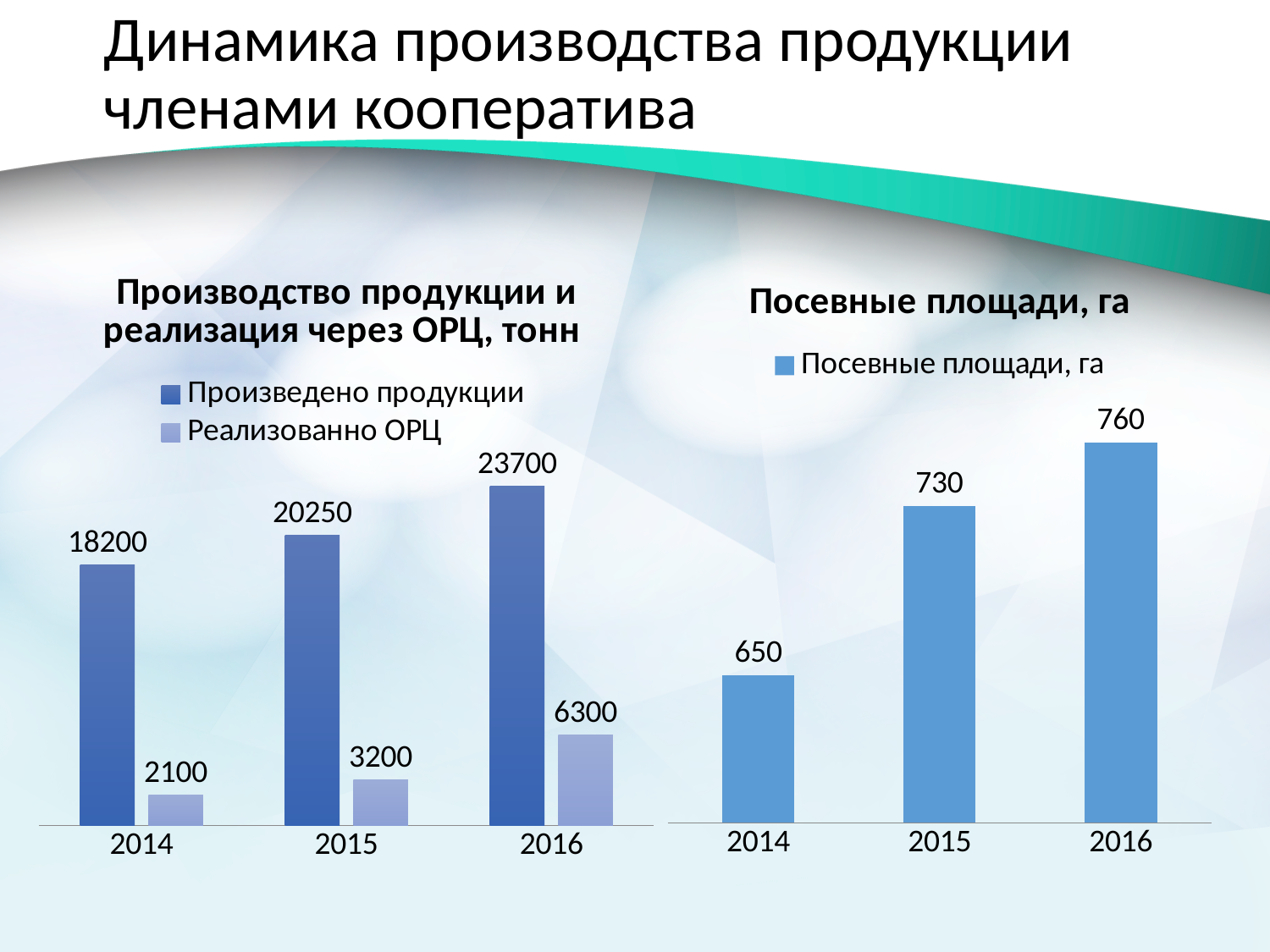

Динамика производства продукции членами кооператива

### Chart: Производство продукции и реализация через ОРЦ, тонн

| Category | Произведено продукции  | Реализованно ОРЦ |
|---|---|---|
| 2014.0 | 18200.0 | 2100.0 |
| 2015.0 | 20250.0 | 3200.0 |
| 2016.0 | 23700.0 | 6300.0 |

### Chart:

| Category | Посевные площади, га |
|---|---|
| 2014.0 | 650.0 |
| 2015.0 | 730.0 |
| 2016.0 | 760.0 |